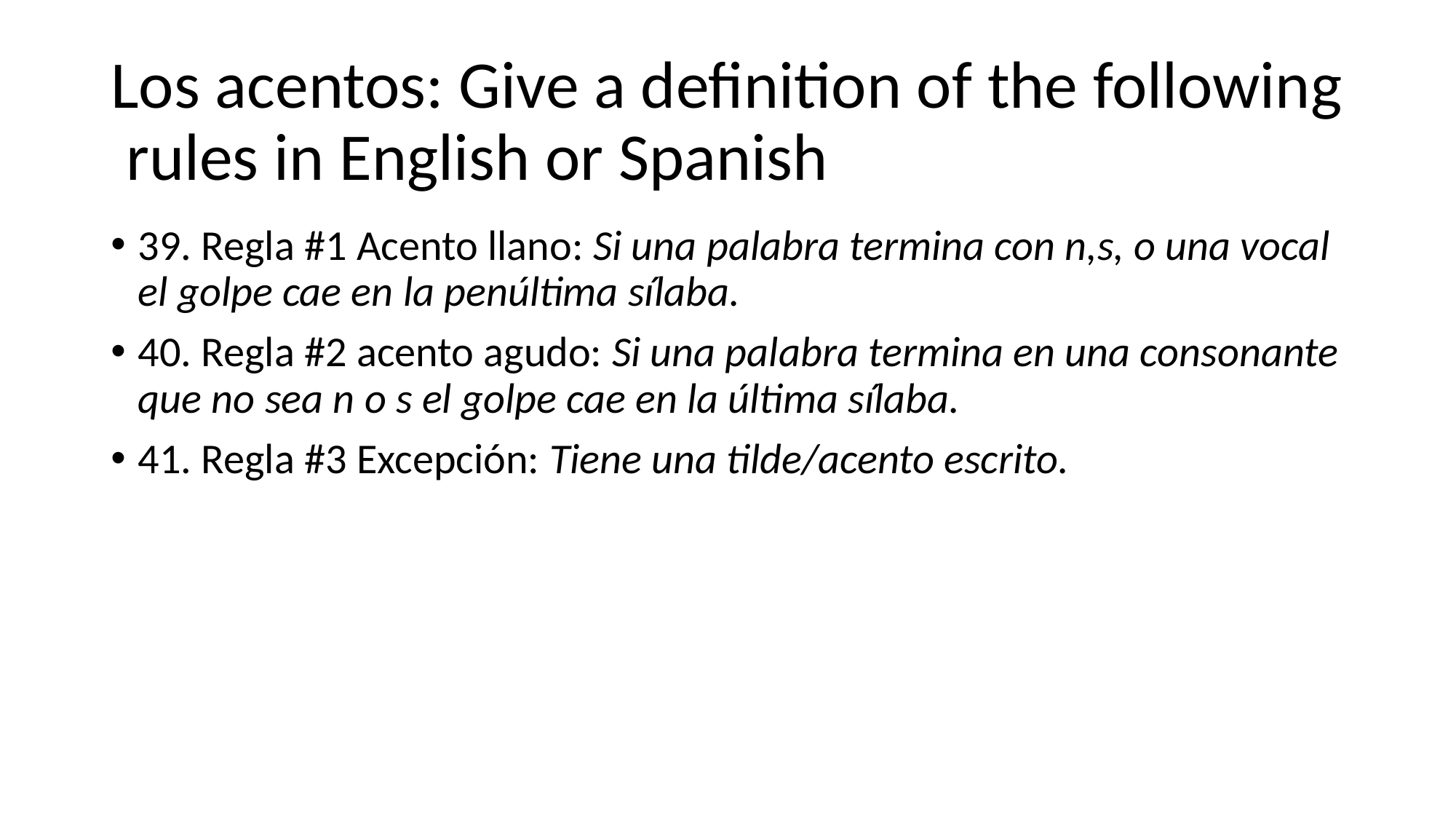

# Los acentos: Give a definition of the following  rules in English or Spanish
39. Regla #1 Acento llano: Si una palabra termina con n,s, o una vocal el golpe cae en la penúltima sílaba.
40. Regla #2 acento agudo: Si una palabra termina en una consonante que no sea n o s el golpe cae en la última sílaba.
41. Regla #3 Excepción: Tiene una tilde/acento escrito.